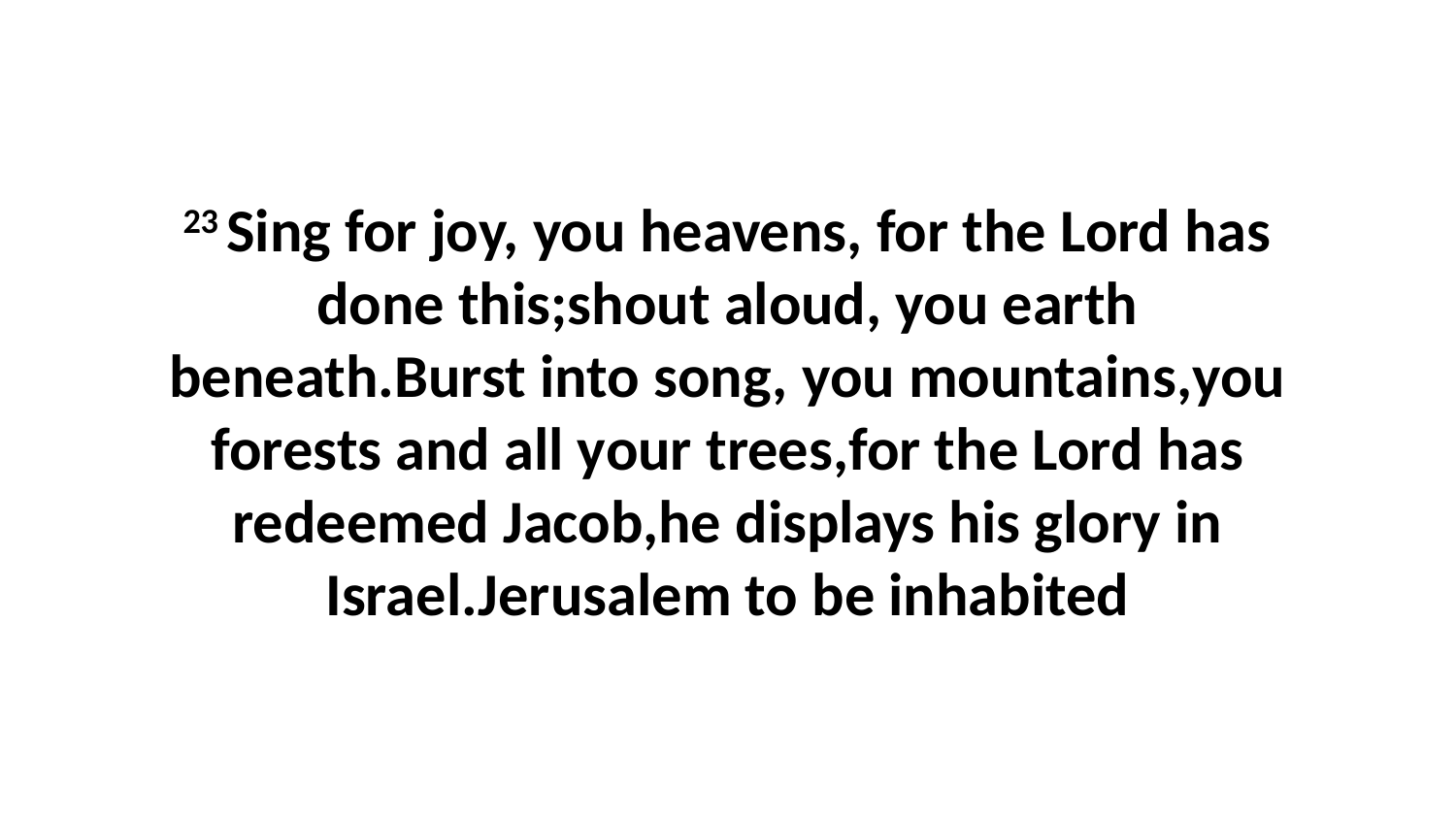

23 Sing for joy, you heavens, for the Lord has done this;shout aloud, you earth beneath.Burst into song, you mountains,you forests and all your trees,for the Lord has redeemed Jacob,he displays his glory in Israel.Jerusalem to be inhabited